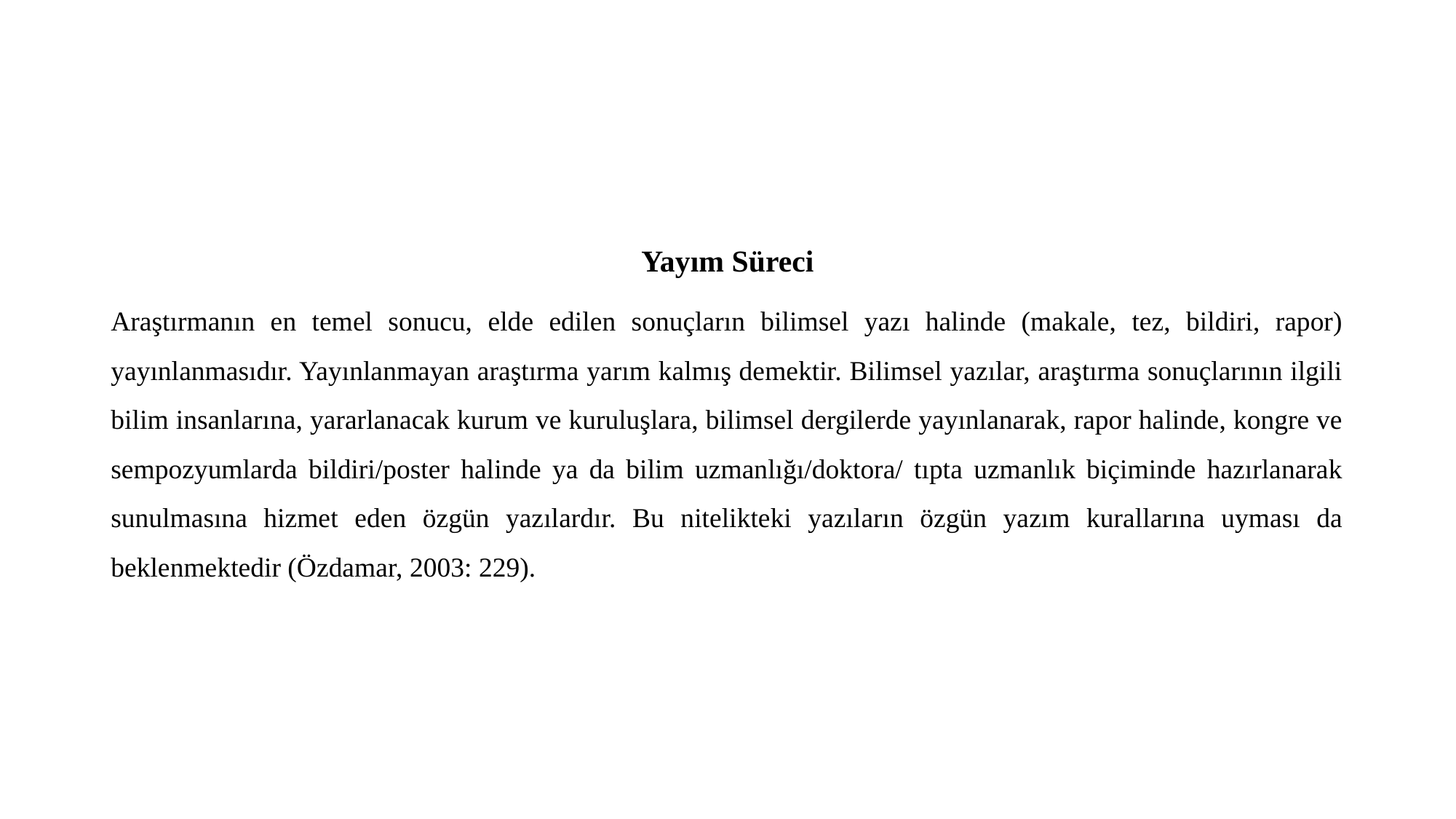

Yayım Süreci
Araştırmanın en temel sonucu, elde edilen sonuçların bilimsel yazı halinde (makale, tez, bildiri, rapor) yayınlanmasıdır. Yayınlanmayan araştırma yarım kalmış demektir. Bilimsel yazılar, araştırma sonuçlarının ilgili bilim insanlarına, yararlanacak kurum ve kuruluşlara, bilimsel dergilerde yayınlanarak, rapor halinde, kongre ve sempozyumlarda bildiri/poster halinde ya da bilim uzmanlığı/doktora/ tıpta uzmanlık biçiminde hazırlanarak sunulmasına hizmet eden özgün yazılardır. Bu nitelikteki yazıların özgün yazım kurallarına uyması da beklenmektedir (Özdamar, 2003: 229).